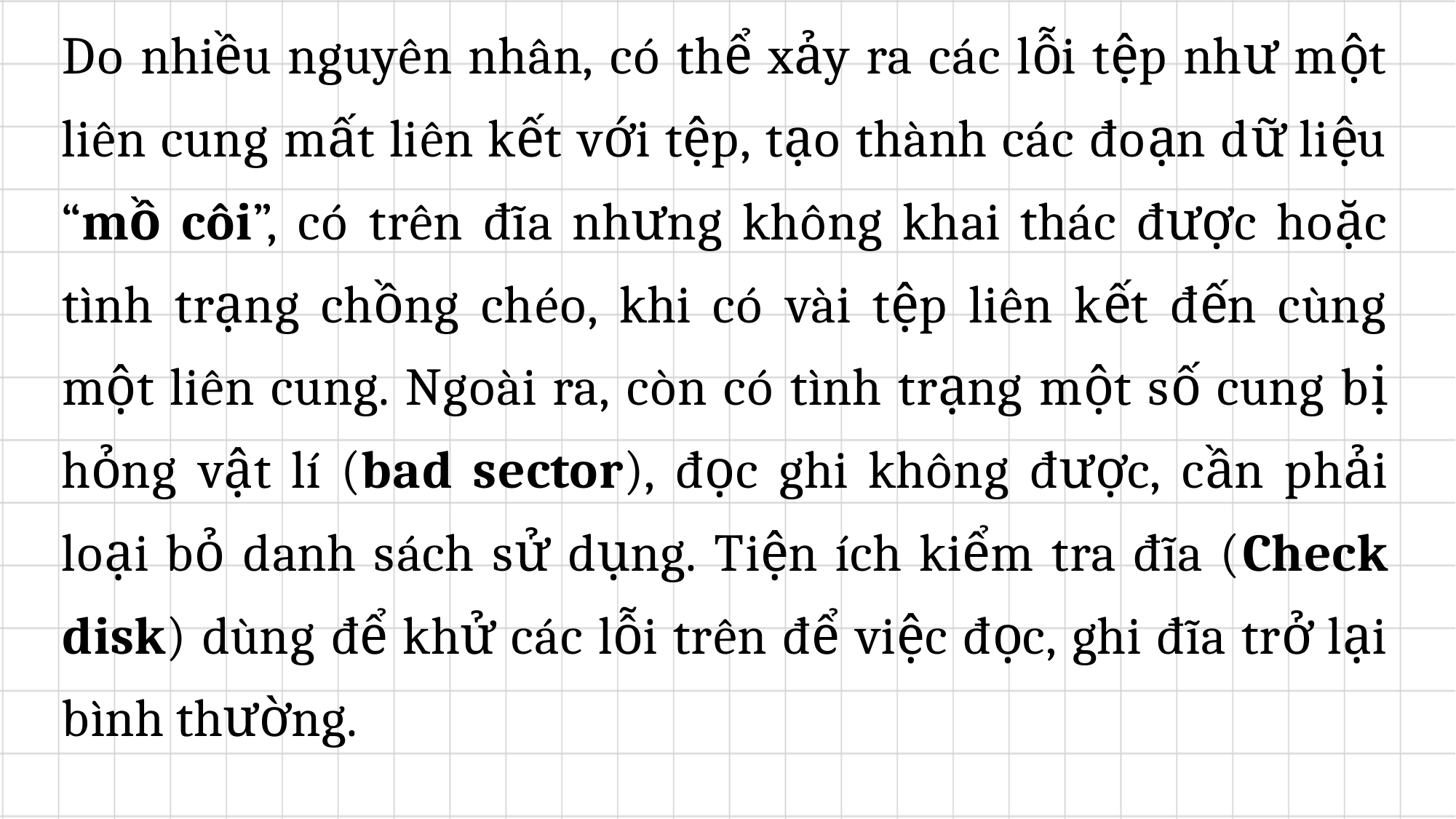

Do nhiều nguyên nhân, có thể xảy ra các lỗi tệp như một liên cung mất liên kết với tệp, tạo thành các đoạn dữ liệu “mồ côi”, có trên đĩa nhưng không khai thác được hoặc tình trạng chồng chéo, khi có vài tệp liên kết đến cùng một liên cung. Ngoài ra, còn có tình trạng một số cung bị hỏng vật lí (bad sector), đọc ghi không được, cần phải loại bỏ danh sách sử dụng. Tiện ích kiểm tra đĩa (Check disk) dùng để khử các lỗi trên để việc đọc, ghi đĩa trở lại bình thường.